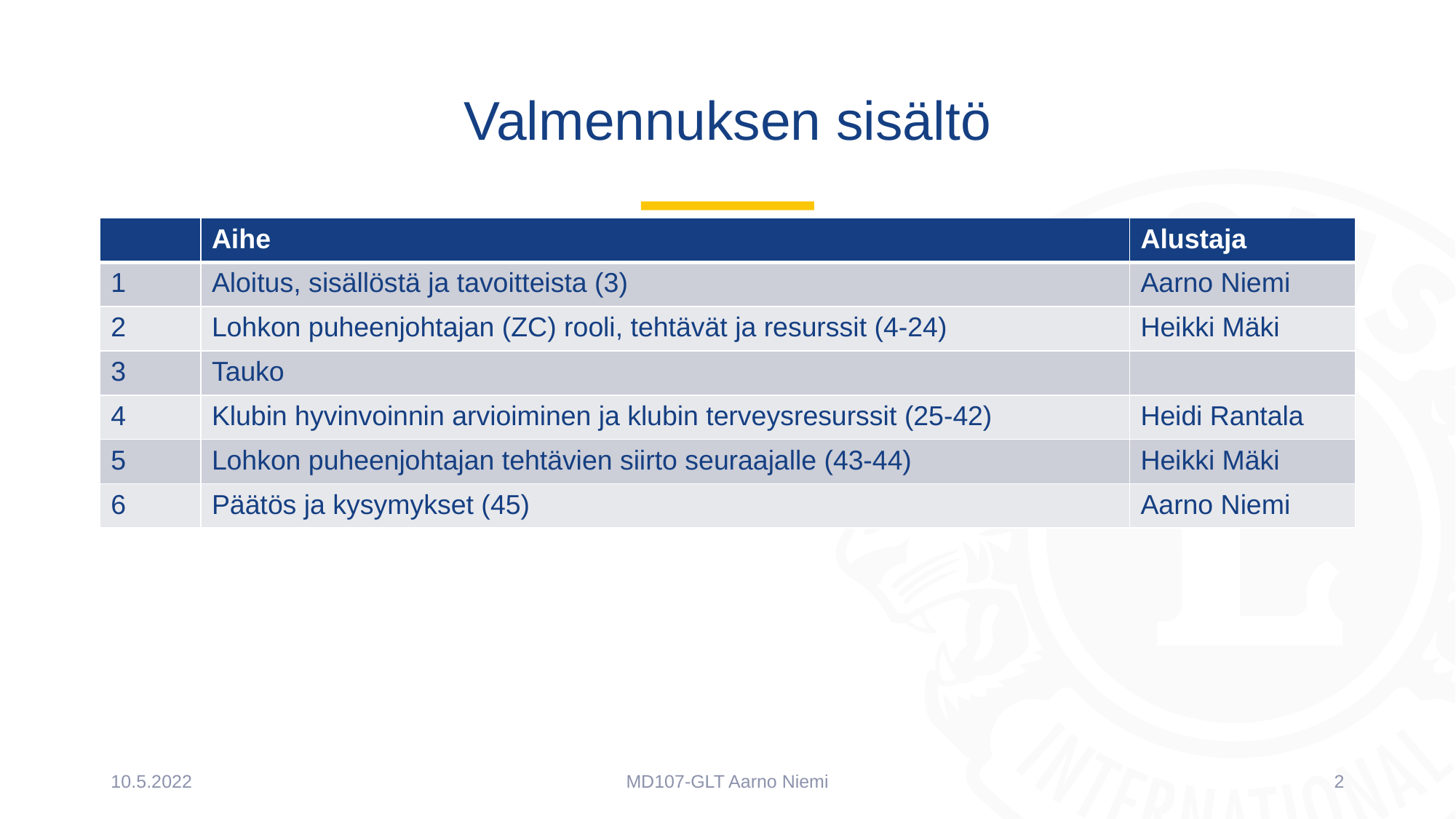

# Valmennuksen sisältö
|  | Aihe | Alustaja |
| --- | --- | --- |
| 1 | Aloitus, sisällöstä ja tavoitteista (3) | Aarno Niemi |
| 2 | Lohkon puheenjohtajan (ZC) rooli, tehtävät ja resurssit (4-24) | Heikki Mäki |
| 3 | Tauko |  |
| 4 | Klubin hyvinvoinnin arvioiminen ja klubin terveysresurssit (25-42) | Heidi Rantala |
| 5 | Lohkon puheenjohtajan tehtävien siirto seuraajalle (43-44) | Heikki Mäki |
| 6 | Päätös ja kysymykset (45) | Aarno Niemi |
10.5.2022
MD107-GLT Aarno Niemi
2